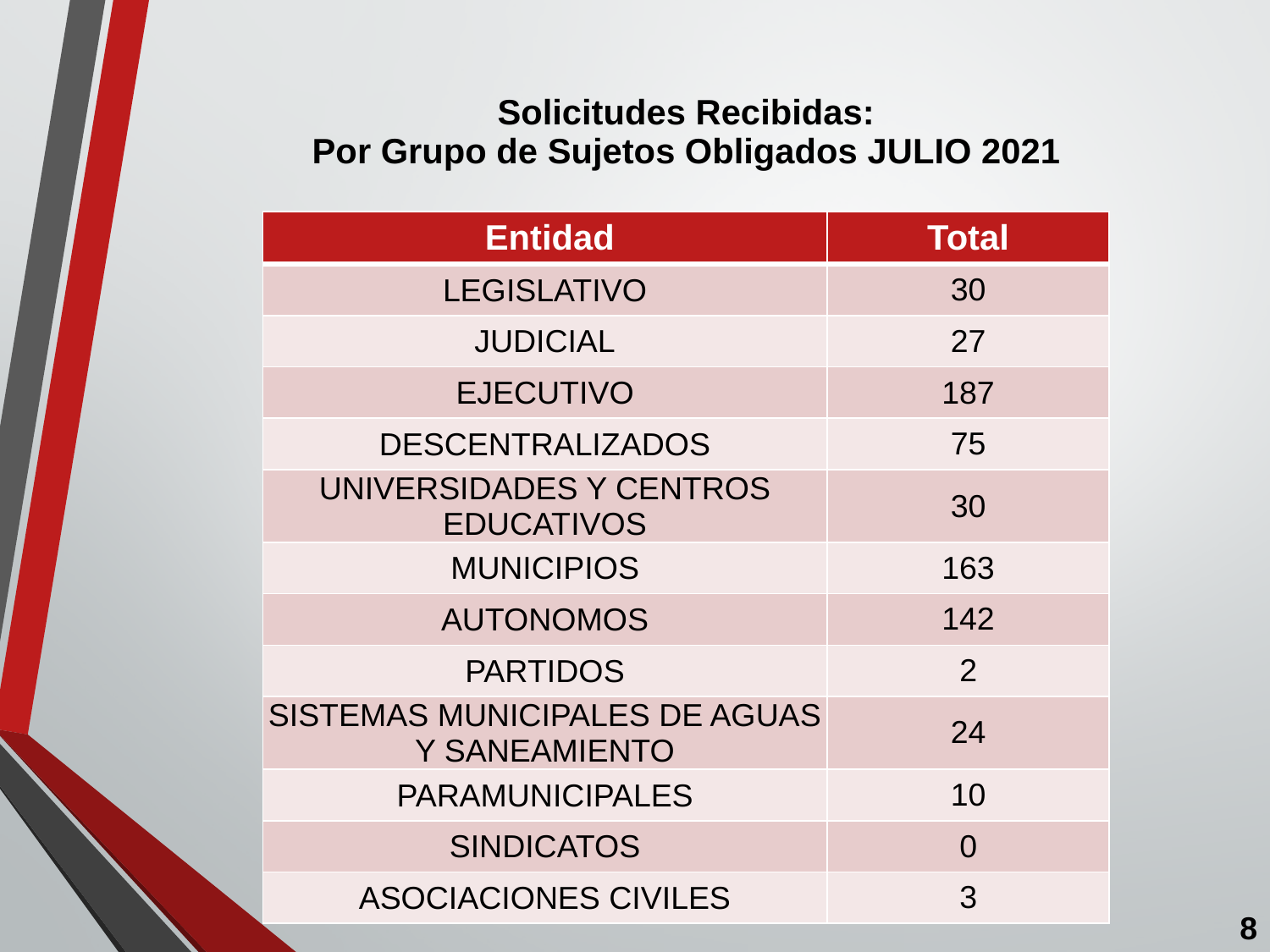

# Solicitudes Recibidas: Por Grupo de Sujetos Obligados JULIO 2021
| Entidad | Total |
| --- | --- |
| LEGISLATIVO | 30 |
| JUDICIAL | 27 |
| EJECUTIVO | 187 |
| DESCENTRALIZADOS | 75 |
| UNIVERSIDADES Y CENTROS EDUCATIVOS | 30 |
| MUNICIPIOS | 163 |
| AUTONOMOS | 142 |
| PARTIDOS | 2 |
| SISTEMAS MUNICIPALES DE AGUAS Y SANEAMIENTO | 24 |
| PARAMUNICIPALES | 10 |
| SINDICATOS | 0 |
| ASOCIACIONES CIVILES | 3 |
8